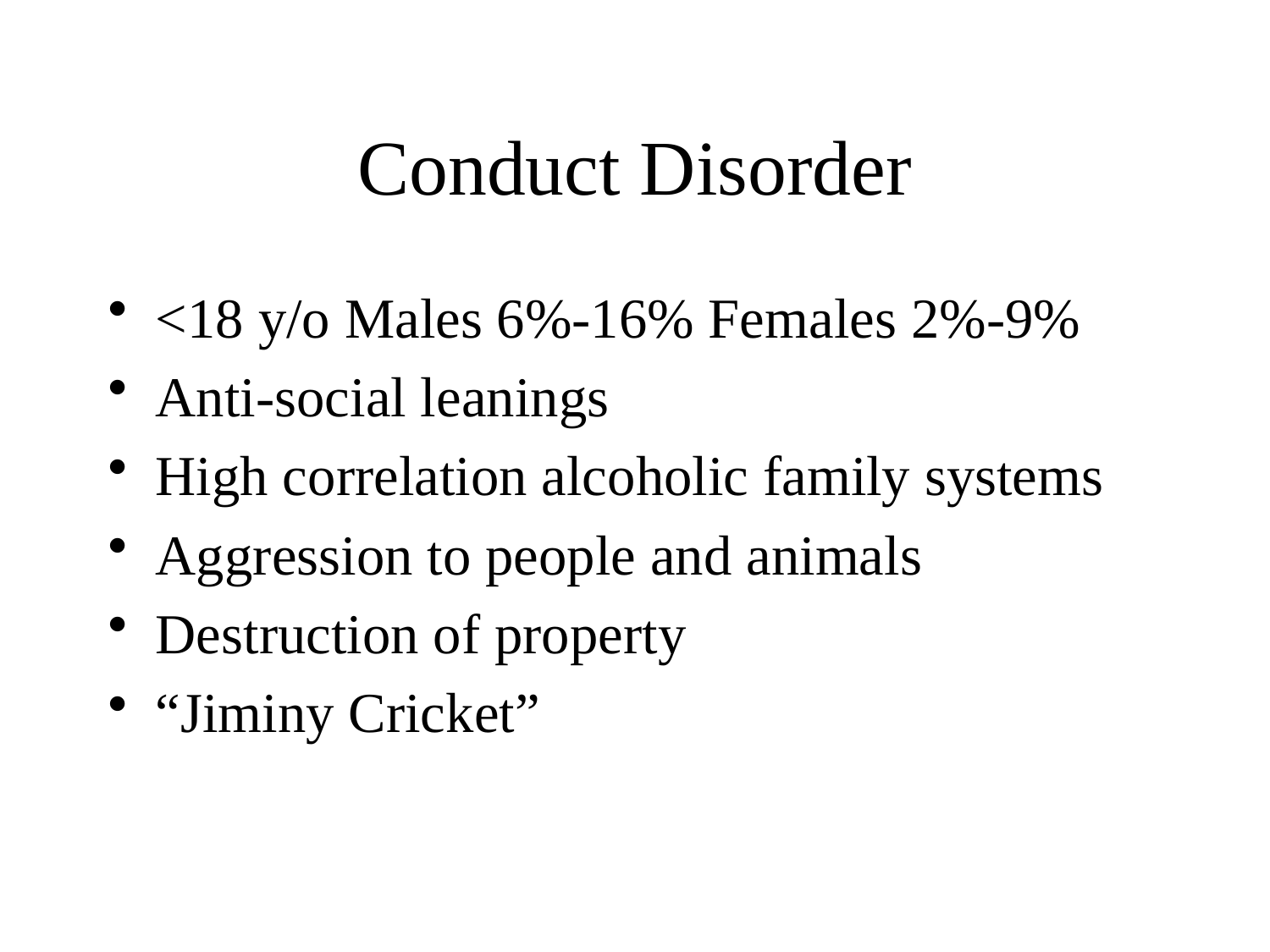

# Conduct Disorder
<18 y/o Males 6%-16% Females 2%-9%
Anti-social leanings
High correlation alcoholic family systems
Aggression to people and animals
Destruction of property
“Jiminy Cricket”